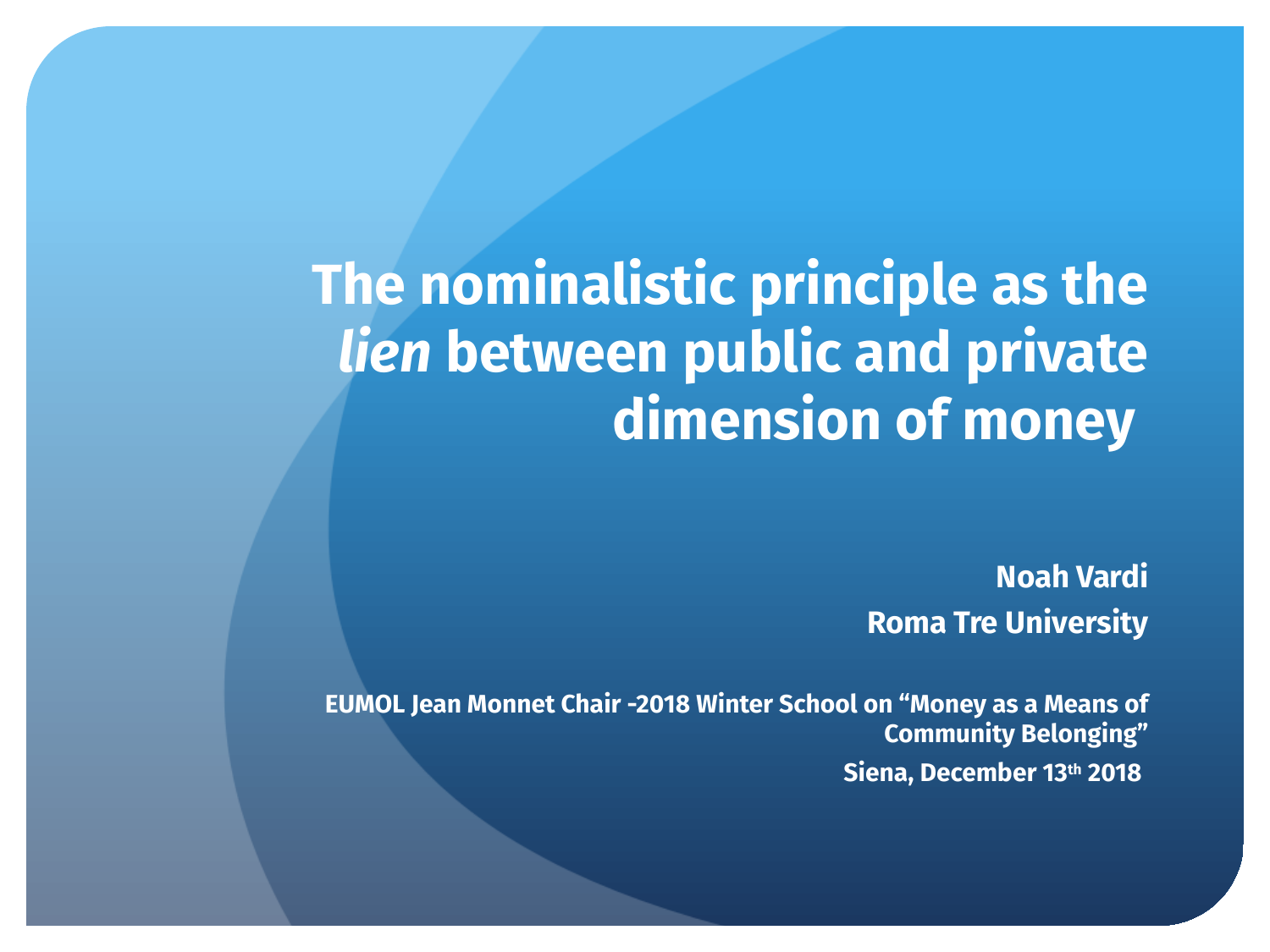

# The nominalistic principle as the lien between public and private dimension of money
Noah Vardi
Roma Tre University

EUMOL Jean Monnet Chair -2018 Winter School on “Money as a Means of Community Belonging”
Siena, December 13th 2018